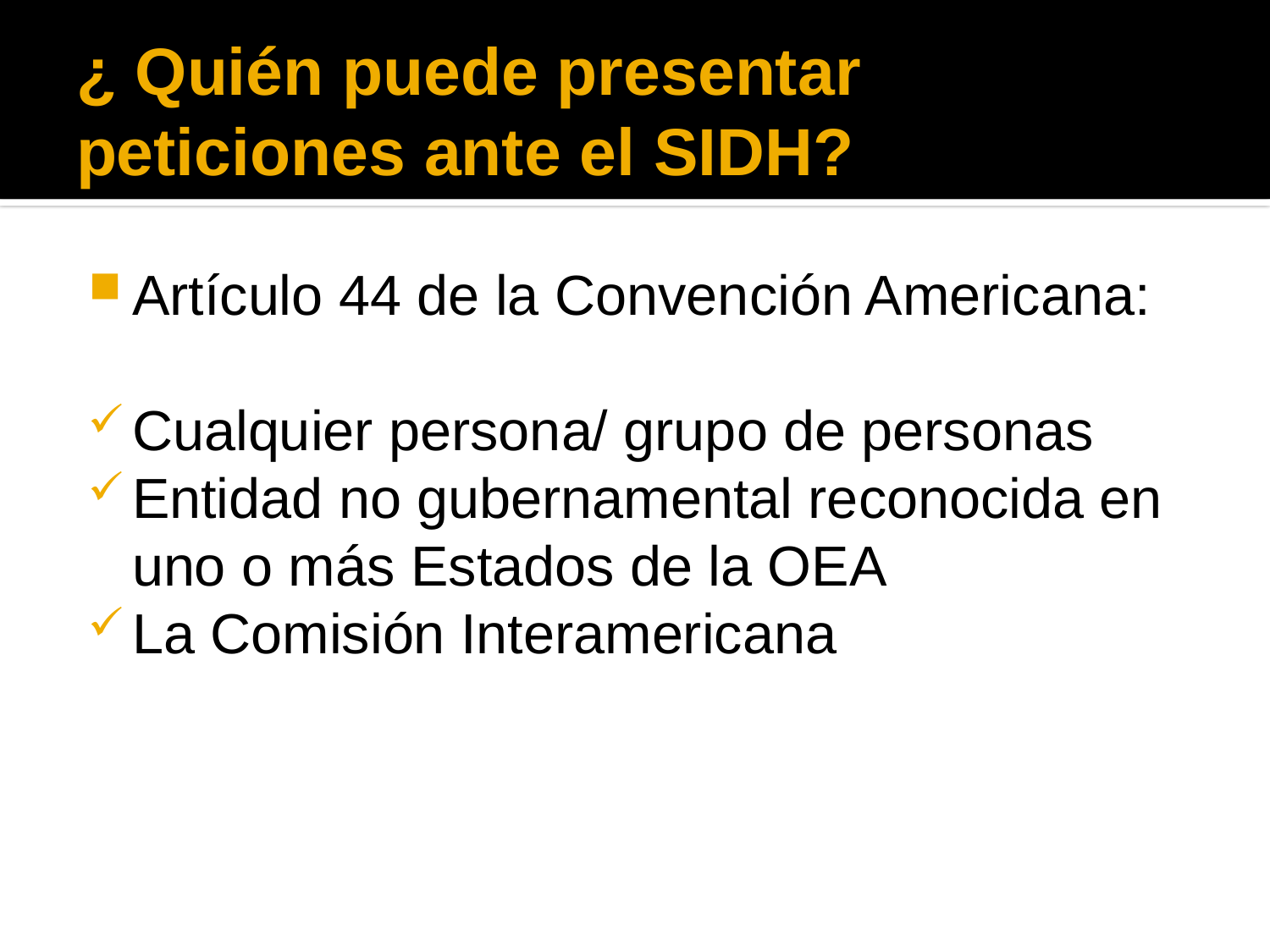

# ¿ Quién puede presentar peticiones ante el SIDH?
Artículo 44 de la Convención Americana:

Cualquier persona/ grupo de personas
Entidad no gubernamental reconocida en uno o más Estados de la OEA
La Comisión Interamericana